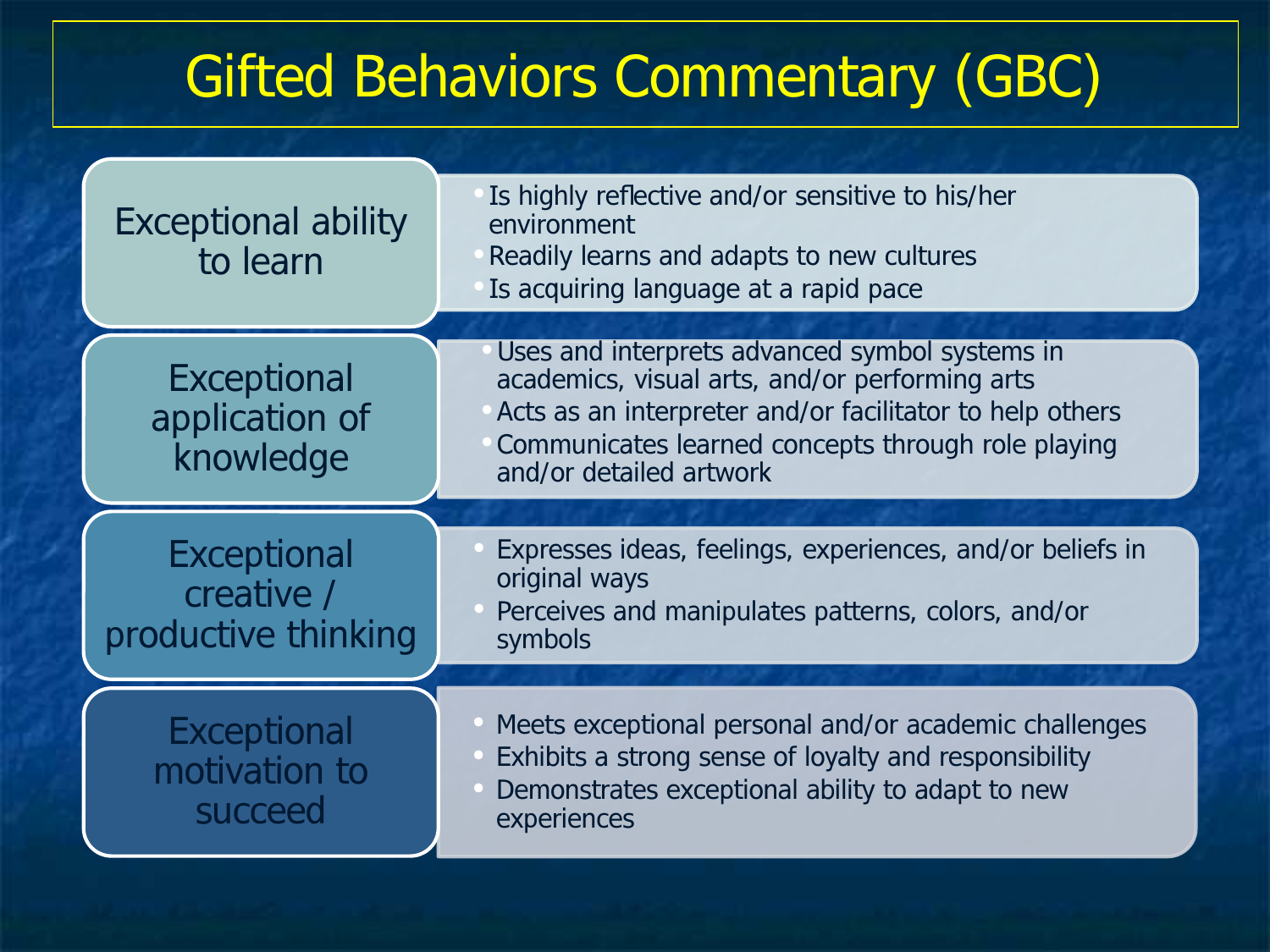

# Gifted Behaviors Commentary (GBC)

Exceptional ability to learn
Is highly reflective and/or sensitive to his/her environment
Readily learns and adapts to new cultures
Is acquiring language at a rapid pace

Uses and interprets advanced symbol systems in academics, visual arts, and/or performing arts
Acts as an interpreter and/or facilitator to help others
Communicates learned concepts through role playing and/or detailed artwork

Exceptional application of knowledge

Exceptional creative / productive thinking
Expresses ideas, feelings, experiences, and/or beliefs in original ways
Perceives and manipulates patterns, colors, and/or symbols

Meets exceptional personal and/or academic challenges
Exhibits a strong sense of loyalty and responsibility
Demonstrates exceptional ability to adapt to new experiences
Exceptional motivation to succeed